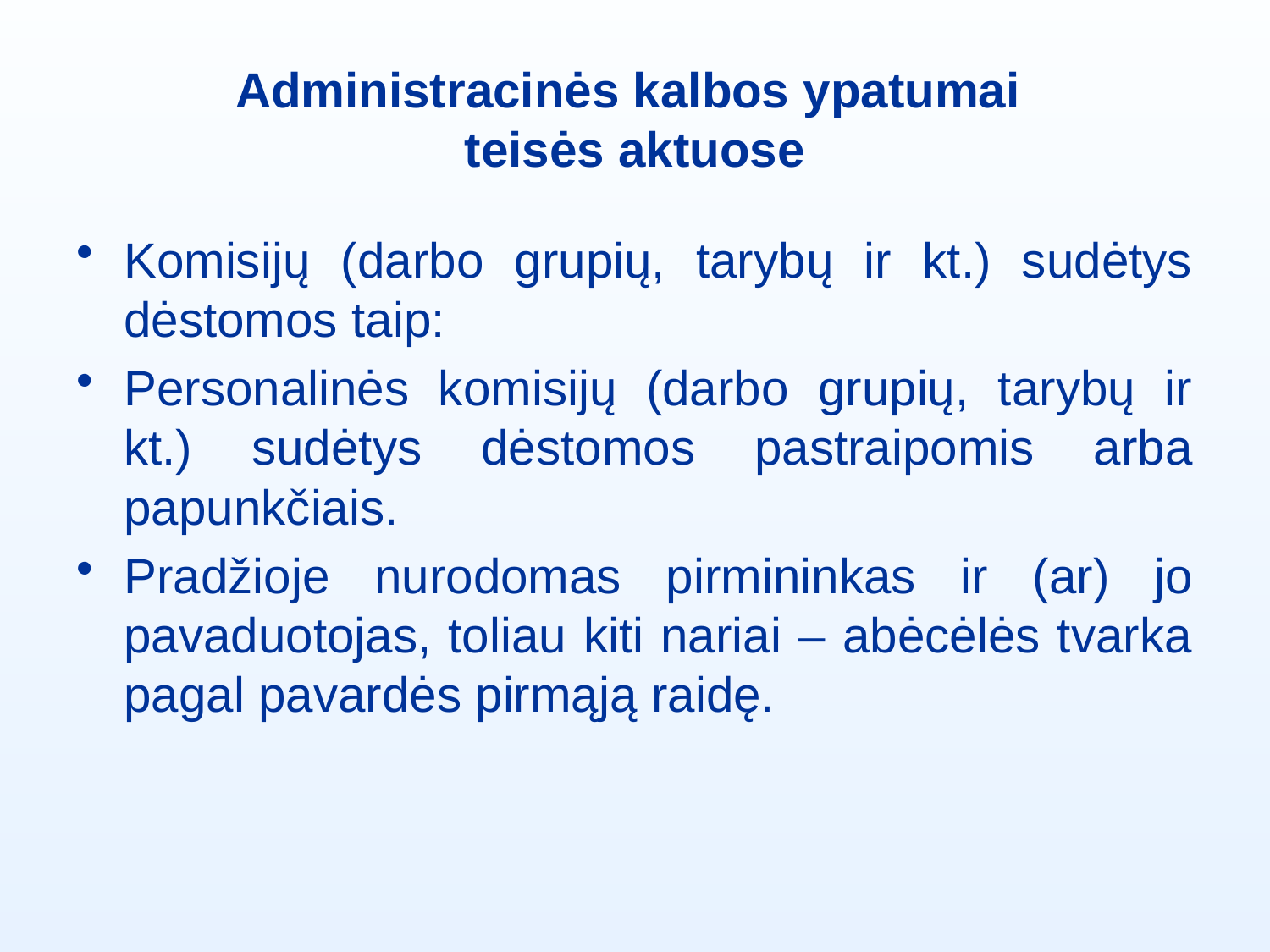

# Administracinės kalbos ypatumai teisės aktuose
Komisijų (darbo grupių, tarybų ir kt.) sudėtys dėstomos taip:
Personalinės komisijų (darbo grupių, tarybų ir kt.) sudėtys dėstomos pastraipomis arba papunkčiais.
Pradžioje nurodomas pirmininkas ir (ar) jo pavaduotojas, toliau kiti nariai – abėcėlės tvarka pagal pavardės pirmąją raidę.